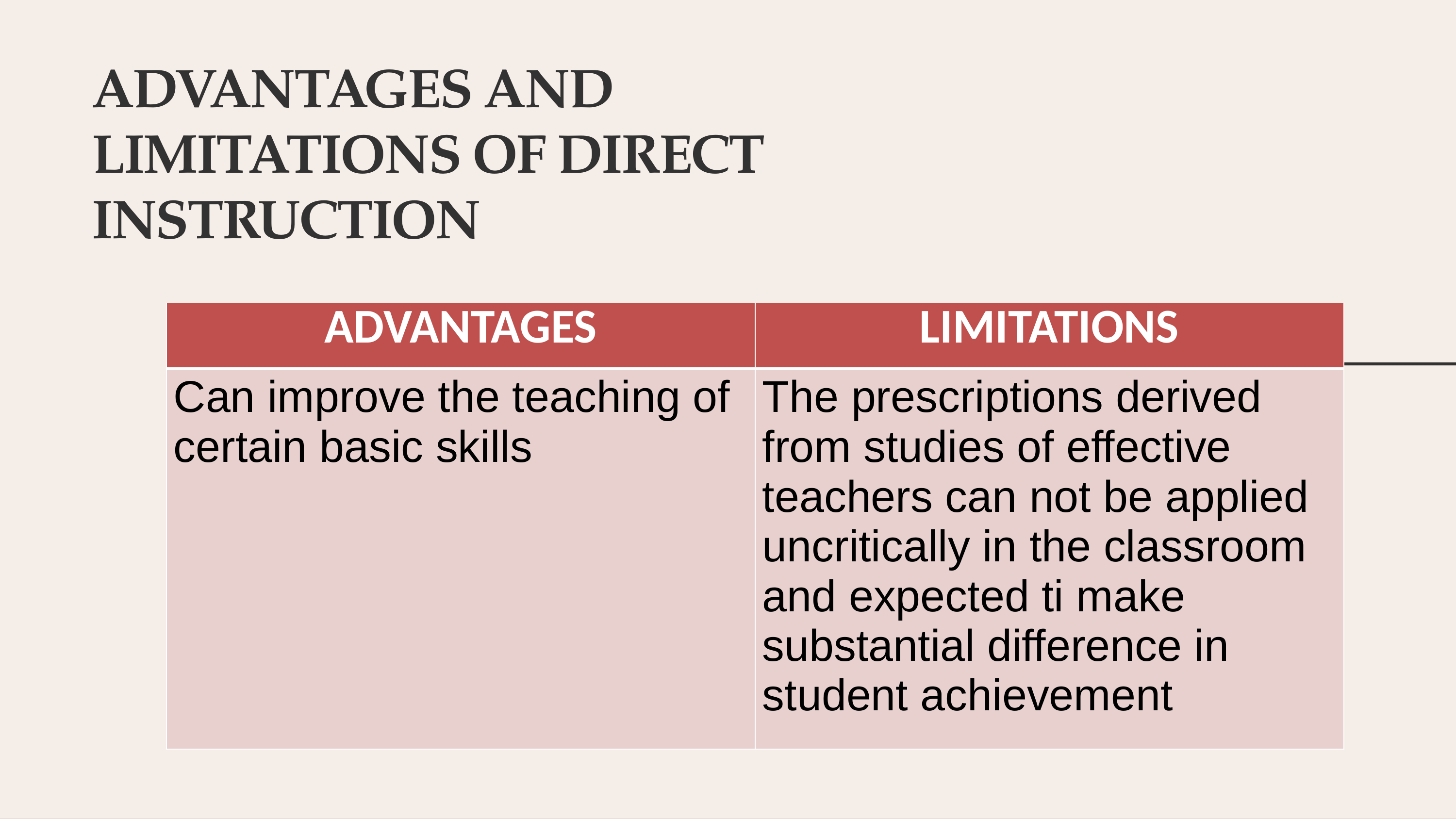

ADVANTAGES AND LIMITATIONS OF DIRECT INSTRUCTION
| ADVANTAGES | LIMITATIONS |
| --- | --- |
| Can improve the teaching of certain basic skills | The prescriptions derived from studies of effective teachers can not be applied uncritically in the classroom and expected ti make substantial difference in student achievement |